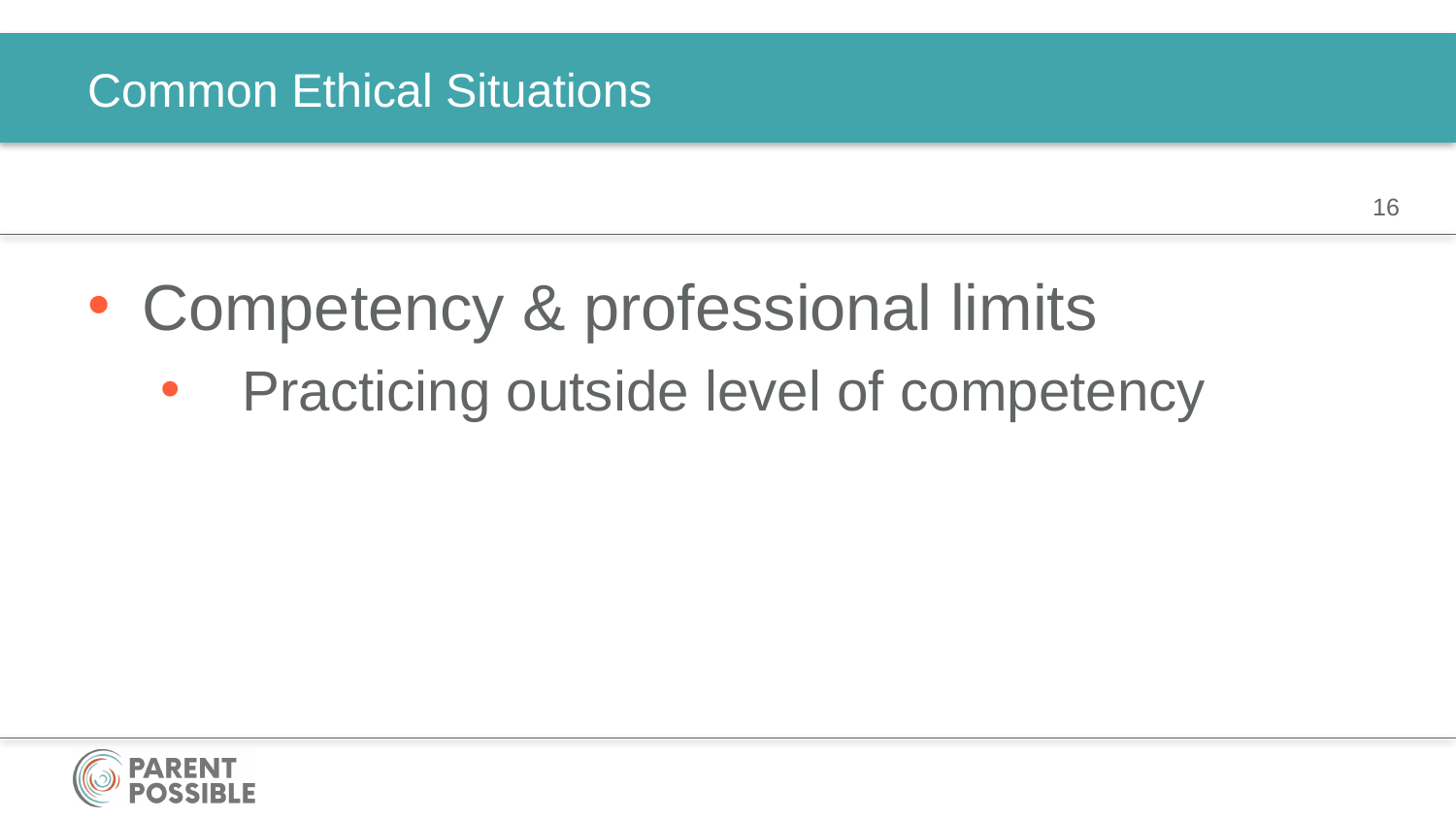

# Common Ethical Situations
Competency & professional limits
Practicing outside level of competency